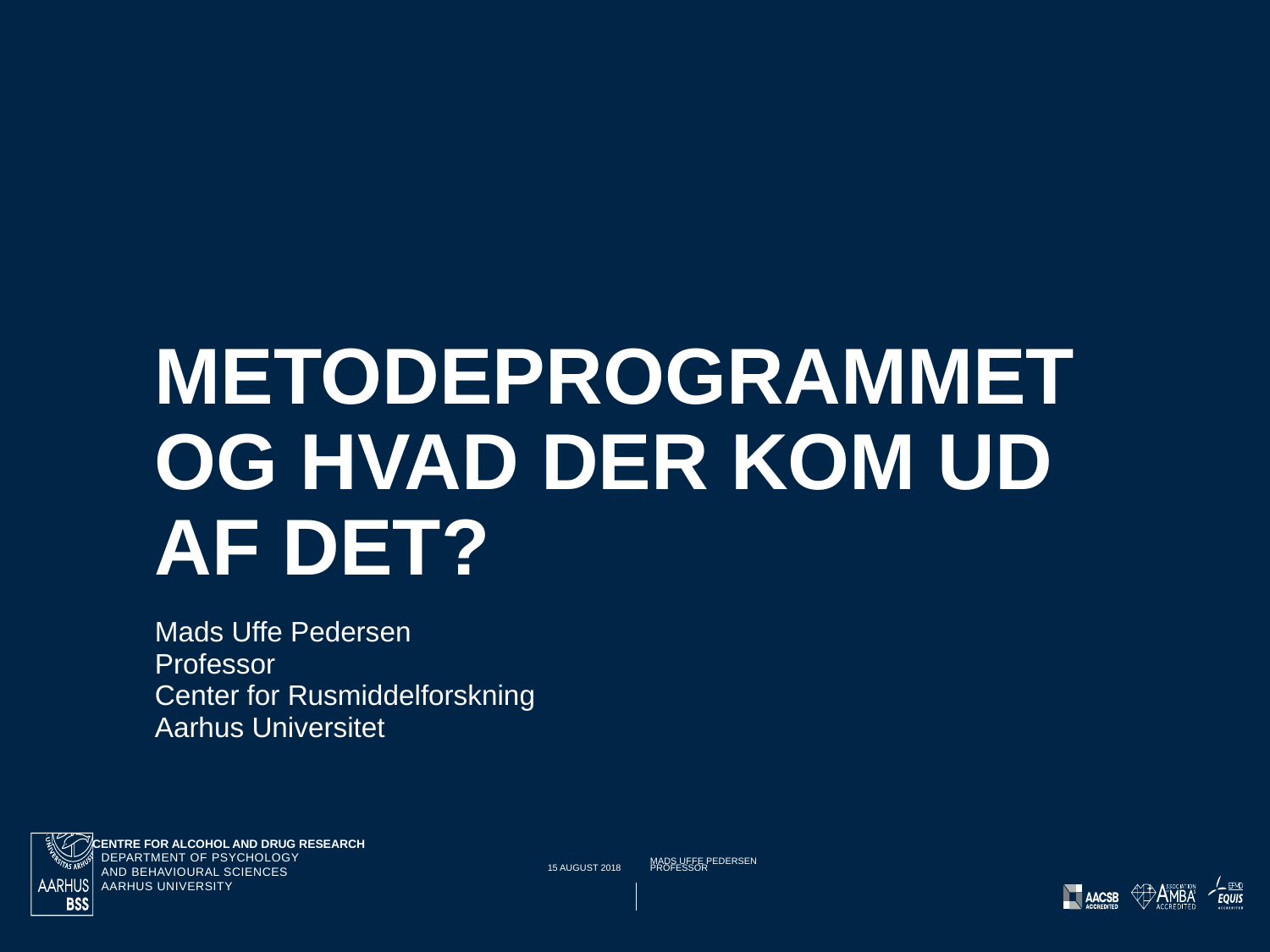

# Metodeprogrammet og hvad der kom ud af det?
Mads Uffe Pedersen
Professor
Center for Rusmiddelforskning
Aarhus Universitet